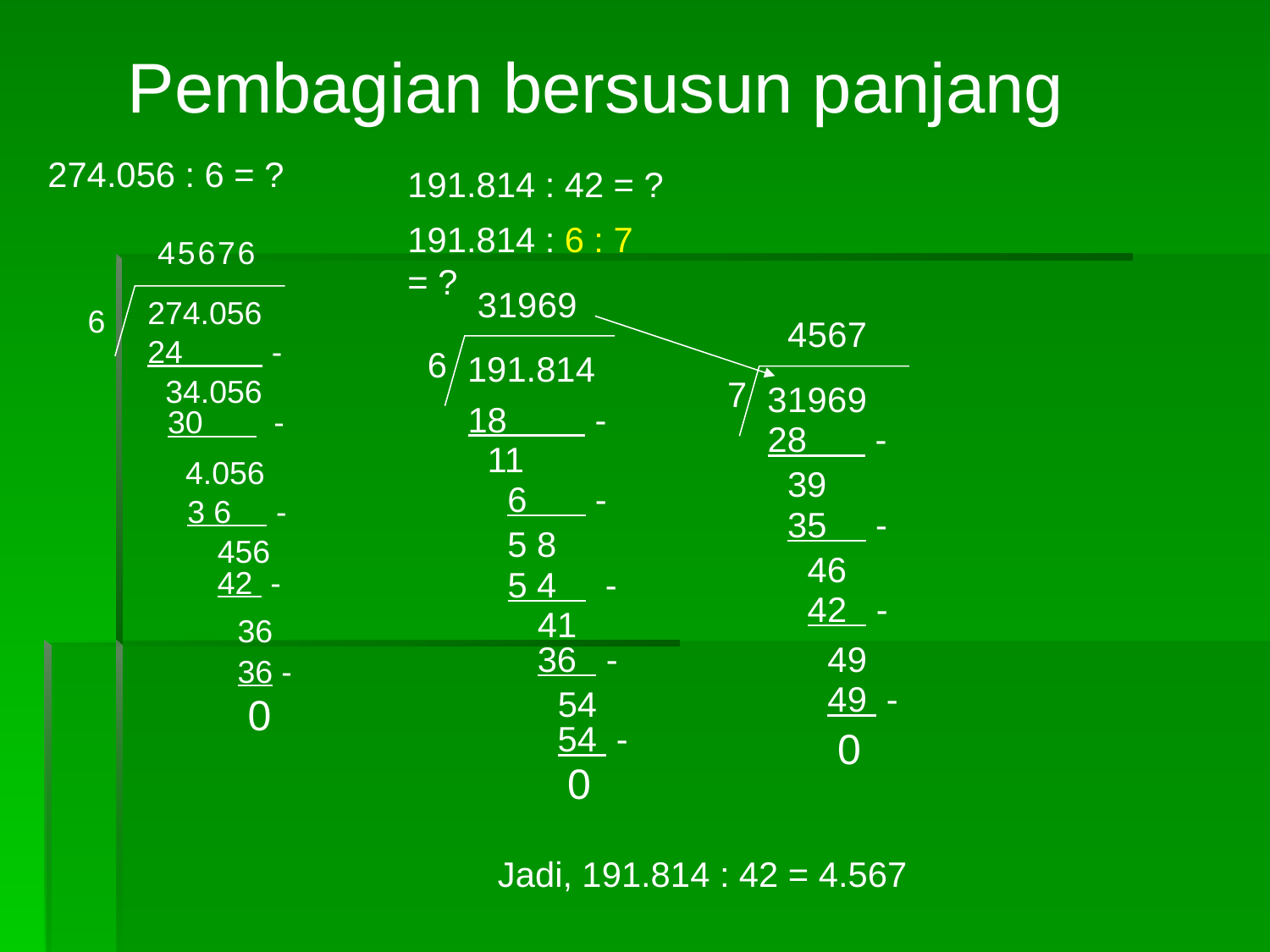

Pembagian bersusun panjang
274.056 : 6 = ?
191.814 : 42 = ?
191.814 : 6 : 7 = ?
4
5
6
7
6
3
1
9
6
9

274.056
6
4
5
6
7
24          -

6
191.814
  34.056
7

3
1
9
6
9
18         -
30        -
28       -
11
  4.056
39
6       -
3 6     -
35     -
5 8
456
46
42  -
5 4     -
42   -
41
36
36   -
49
36 -
49  -
54
0
54  -
0
0
Jadi, 191.814 : 42 = 4.567